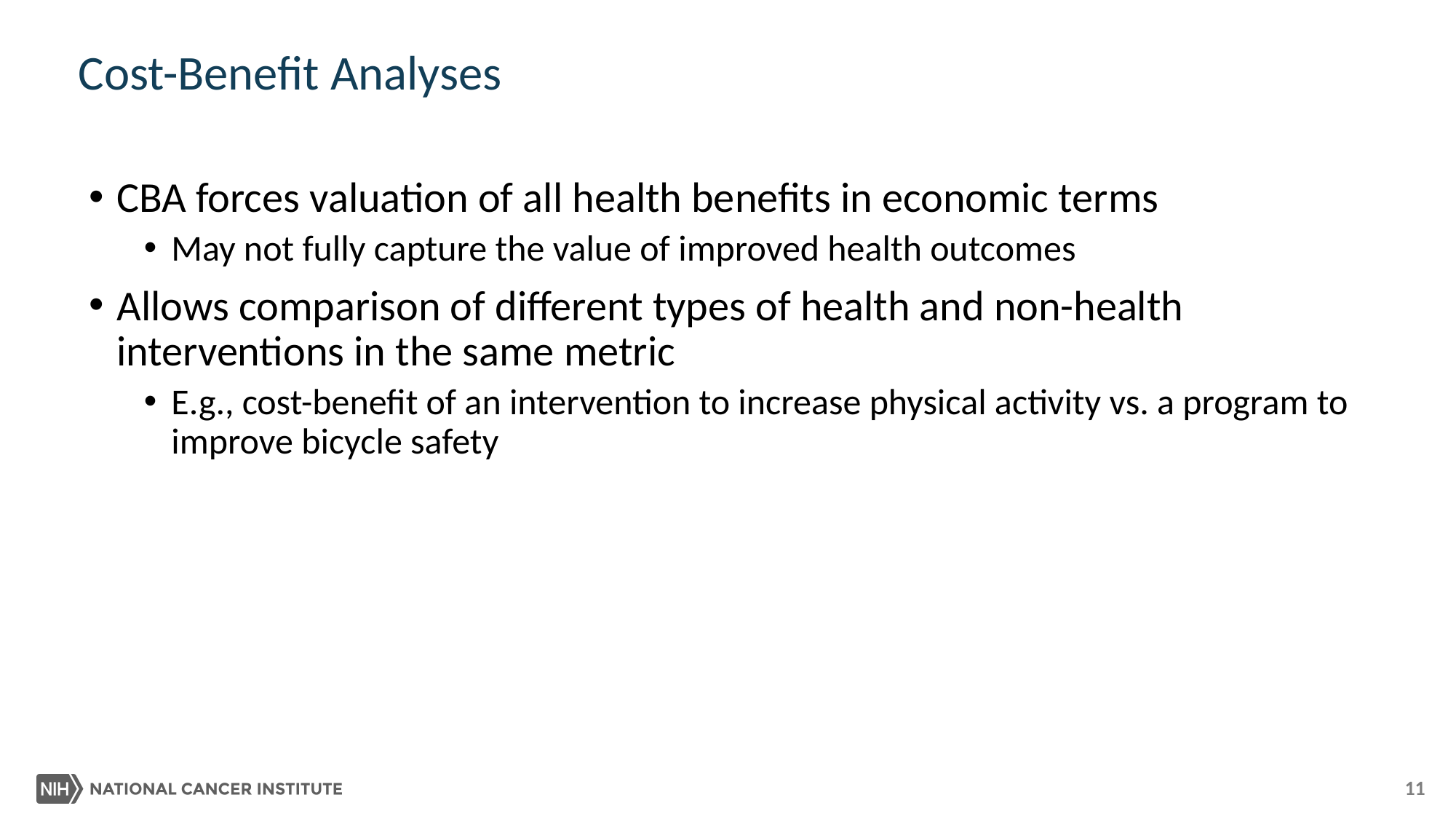

# Cost-Benefit Analyses
CBA forces valuation of all health benefits in economic terms
May not fully capture the value of improved health outcomes
Allows comparison of different types of health and non-health interventions in the same metric
E.g., cost-benefit of an intervention to increase physical activity vs. a program to improve bicycle safety